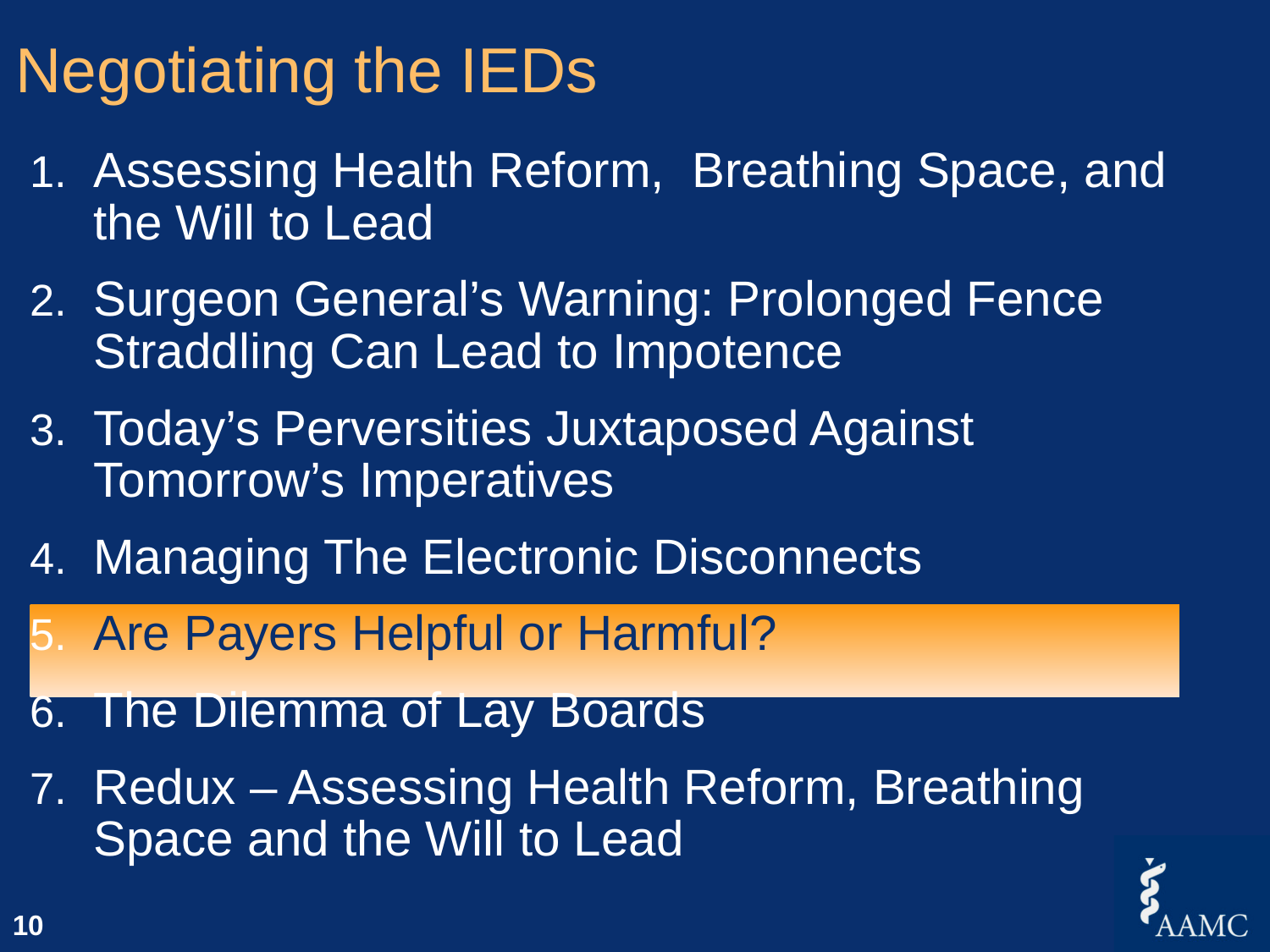

# Negotiating the IEDs
Assessing Health Reform,  Breathing Space, and the Will to Lead
Surgeon General’s Warning: Prolonged Fence Straddling Can Lead to Impotence
Today’s Perversities Juxtaposed Against Tomorrow’s Imperatives
Managing The Electronic Disconnects
Are Payers Helpful or Harmful?
The Dilemma of Lay Boards
Redux – Assessing Health Reform, Breathing Space and the Will to Lead

10